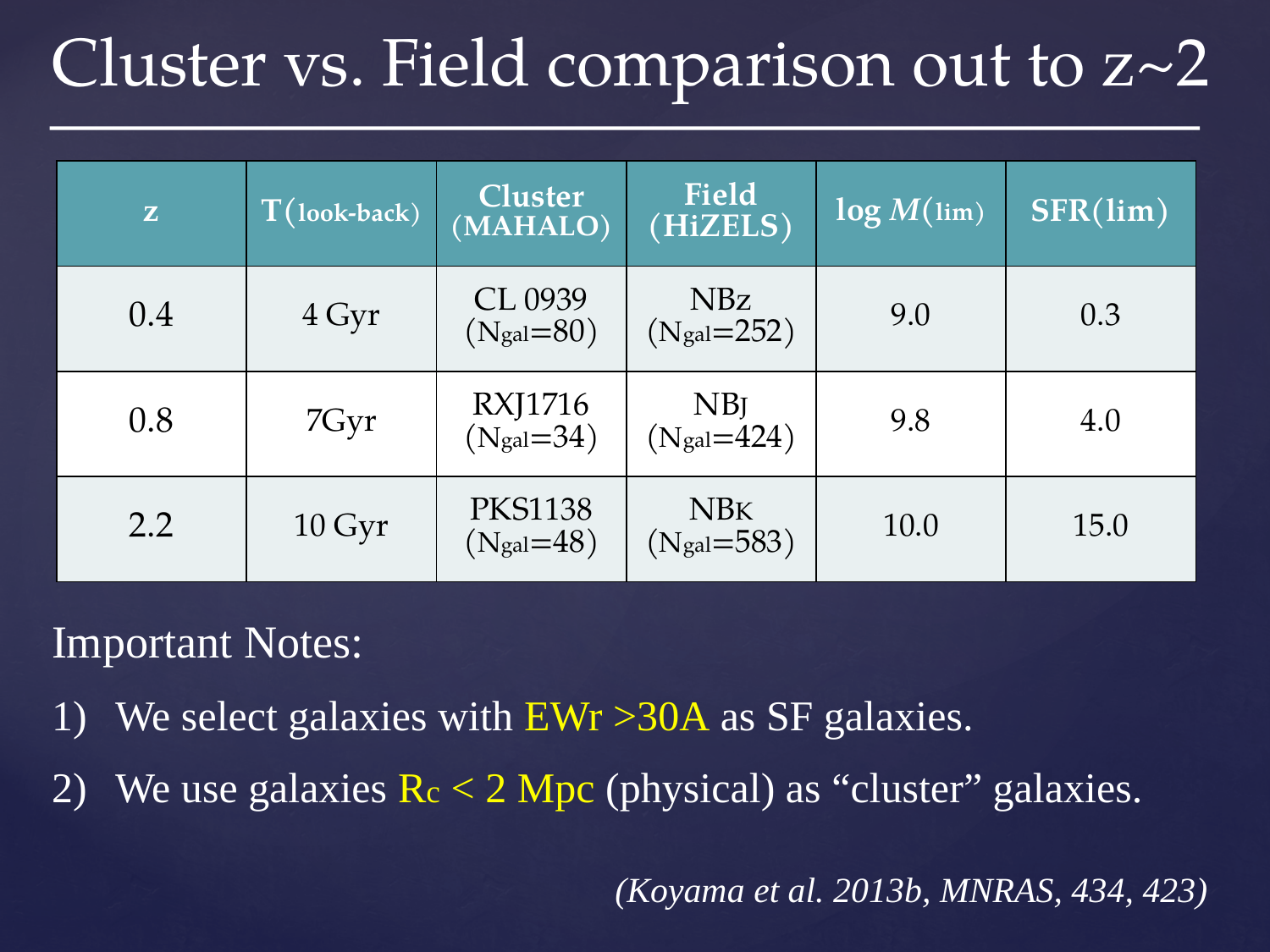

# Cluster vs. Field comparison out to z~2

| z | T(look-back) | Cluster (MAHALO) | Field (HiZELS) | log M(lim) | SFR(lim) |
| --- | --- | --- | --- | --- | --- |
| 0.4 | 4 Gyr | CL 0939 (Ngal=80) | NBz (Ngal=252) | 9.0 | 0.3 |
| 0.8 | 7Gyr | RXJ1716 (Ngal=34) | NBJ (Ngal=424) | 9.8 | 4.0 |
| 2.2 | 10 Gyr | PKS1138 (Ngal=48) | NBK (Ngal=583) | 10.0 | 15.0 |
Important Notes:
We select galaxies with EWr >30A as SF galaxies.
We use galaxies Rc < 2 Mpc (physical) as “cluster” galaxies.
(Koyama et al. 2013b, MNRAS, 434, 423)